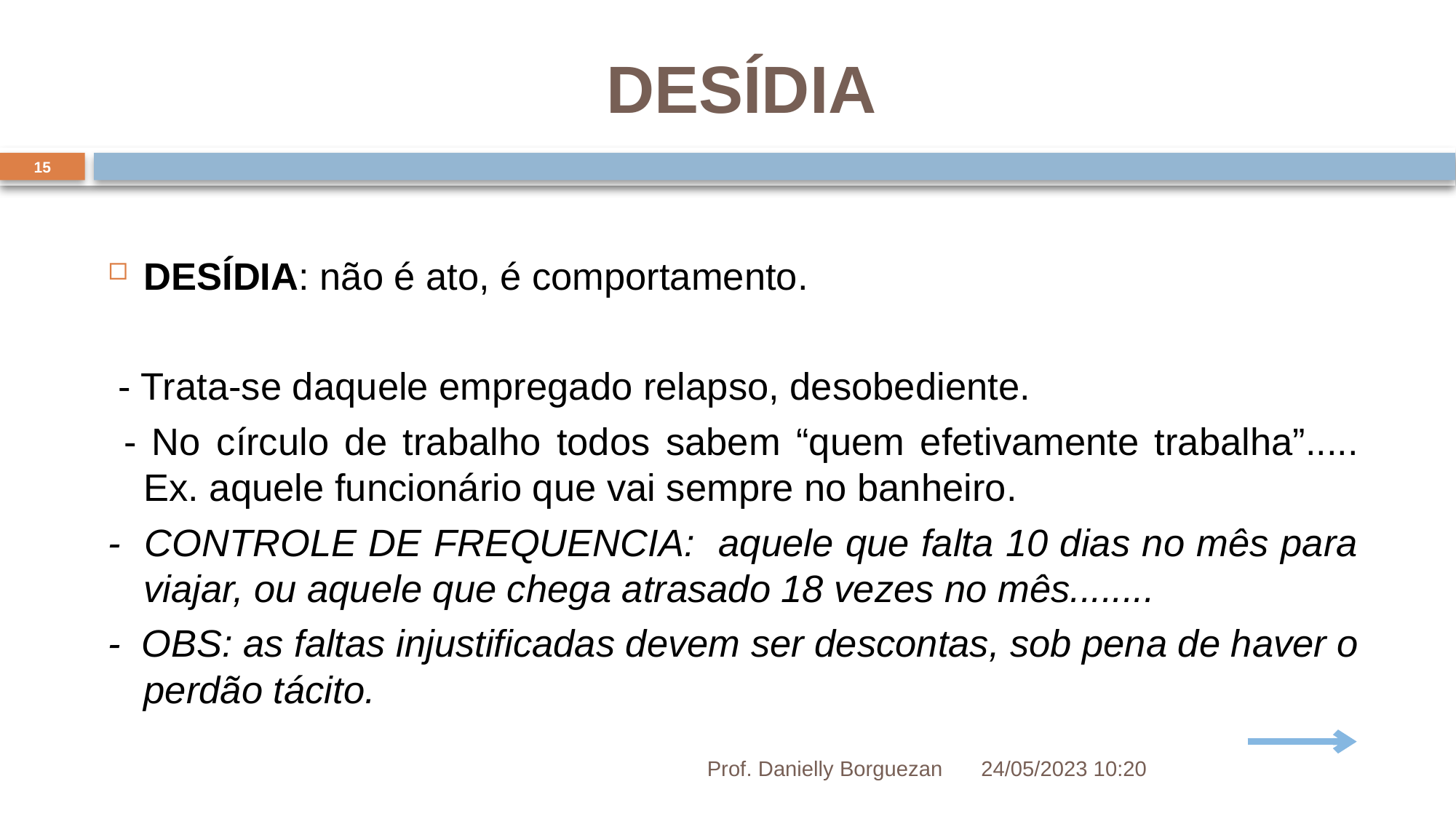

# DESÍDIA
15

DESÍDIA: não é ato, é comportamento.

 - Trata-se daquele empregado relapso, desobediente.
 - No círculo de trabalho todos sabem “quem efetivamente trabalha”..... Ex. aquele funcionário que vai sempre no banheiro.
-  CONTROLE DE FREQUENCIA:  aquele que falta 10 dias no mês para viajar, ou aquele que chega atrasado 18 vezes no mês........
-  OBS: as faltas injustificadas devem ser descontas, sob pena de haver o perdão tácito.

Prof. Danielly Borguezan
24/05/2023 10:20